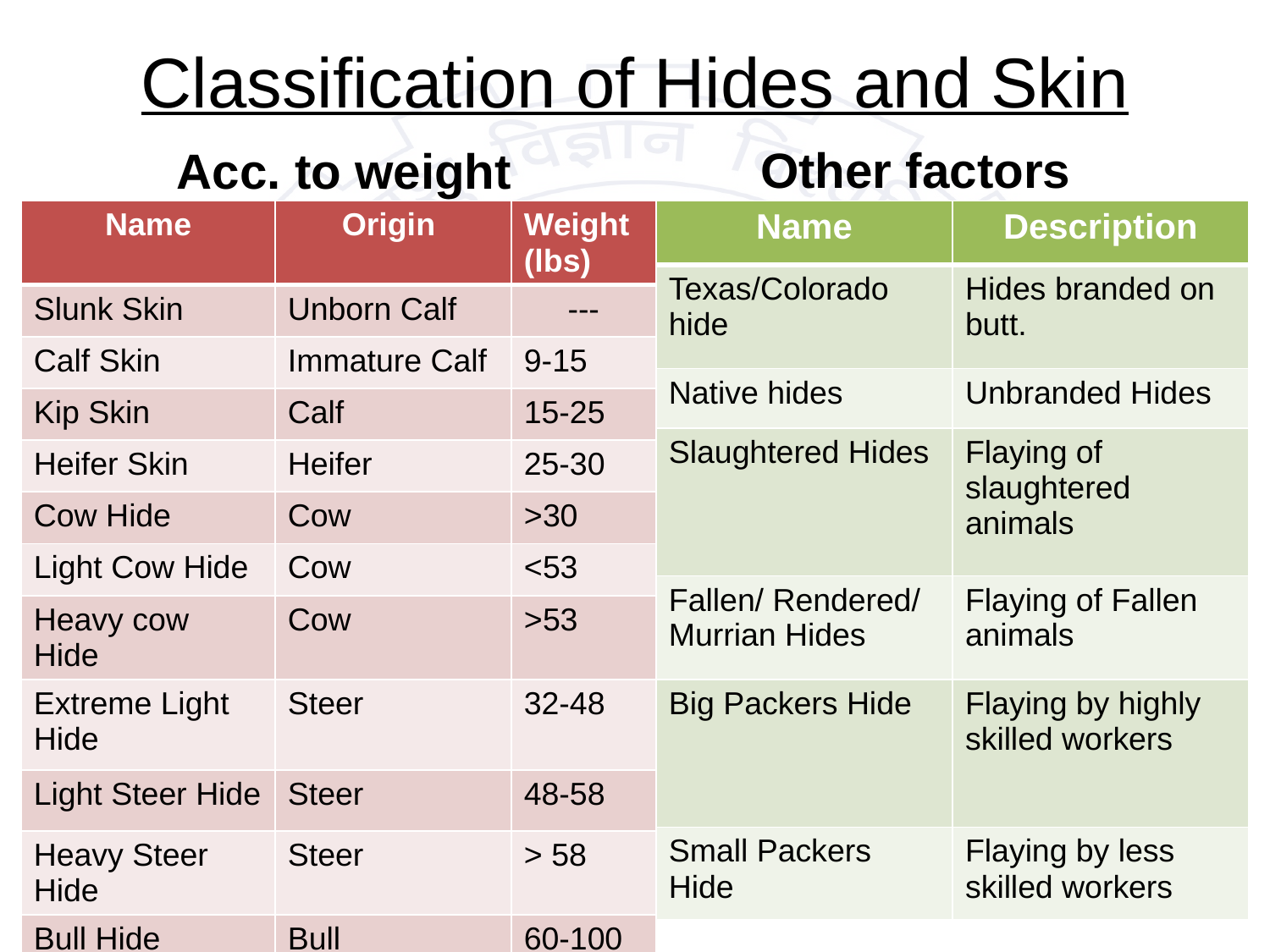

# Classification of Hides and Skin
Acc. to weight
Other factors
| Name | Description |
| --- | --- |
| Texas/Colorado hide | Hides branded on butt. |
| Native hides | Unbranded Hides |
| Slaughtered Hides | Flaying of slaughtered animals |
| Fallen/ Rendered/ Murrian Hides | Flaying of Fallen animals |
| Big Packers Hide | Flaying by highly skilled workers |
| Small Packers Hide | Flaying by less skilled workers |
| Name | Origin | Weight (lbs) |
| --- | --- | --- |
| Slunk Skin | Unborn Calf | --- |
| Calf Skin | Immature Calf | 9-15 |
| Kip Skin | Calf | 15-25 |
| Heifer Skin | Heifer | 25-30 |
| Cow Hide | Cow | >30 |
| Light Cow Hide | Cow | <53 |
| Heavy cow Hide | Cow | >53 |
| Extreme Light Hide | Steer | 32-48 |
| Light Steer Hide | Steer | 48-58 |
| Heavy Steer Hide | Steer | > 58 |
| Bull Hide | Bull | 60-100 |